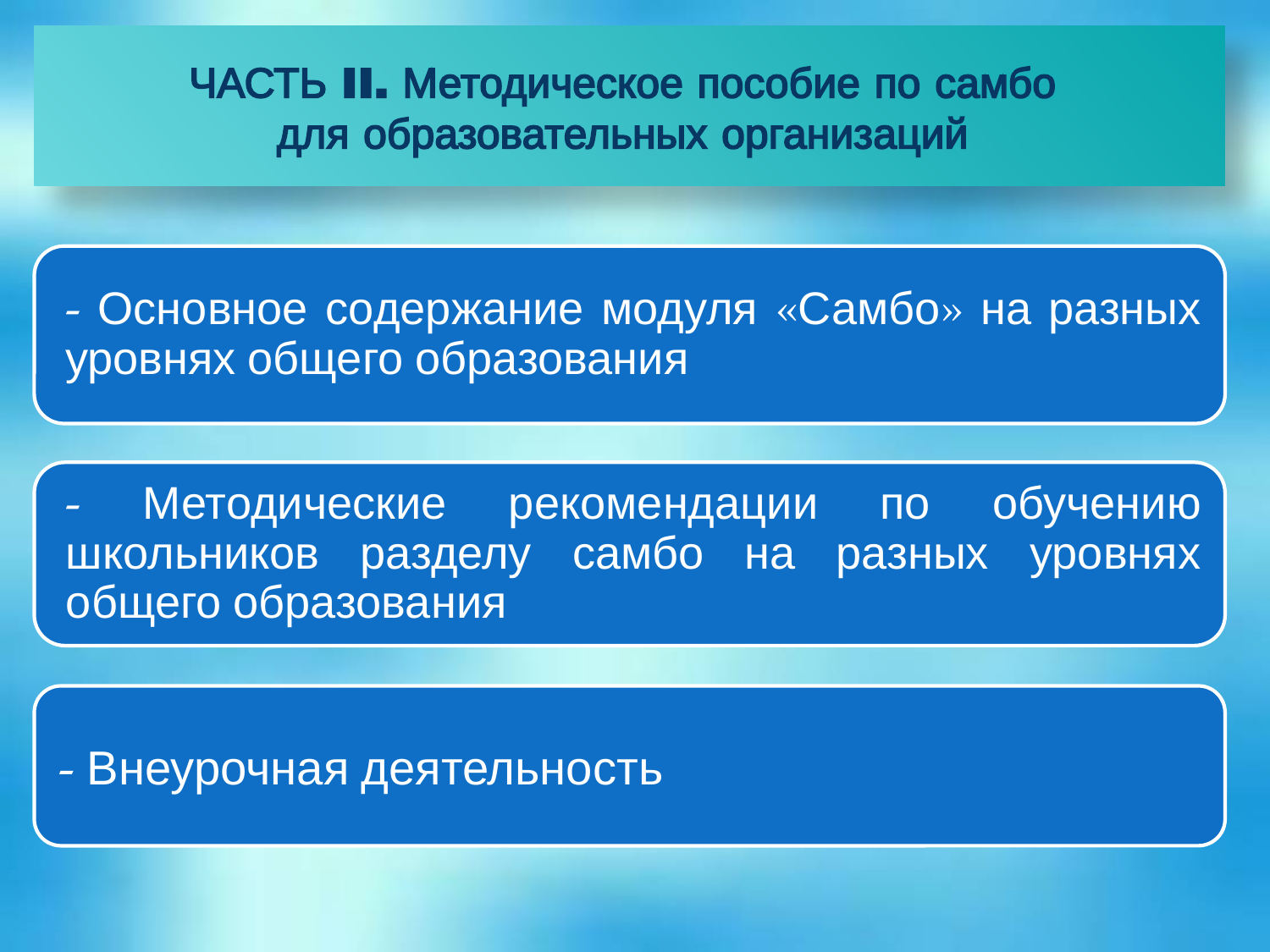

# ЧАСТЬ II. Методическое пособие по самбо для образовательных организаций
- Основное содержание модуля «Самбо» на разных уровнях общего образования

- Методические рекомендации по обучению школьников разделу самбо на разных уровнях общего образования

- Внеурочная деятельность